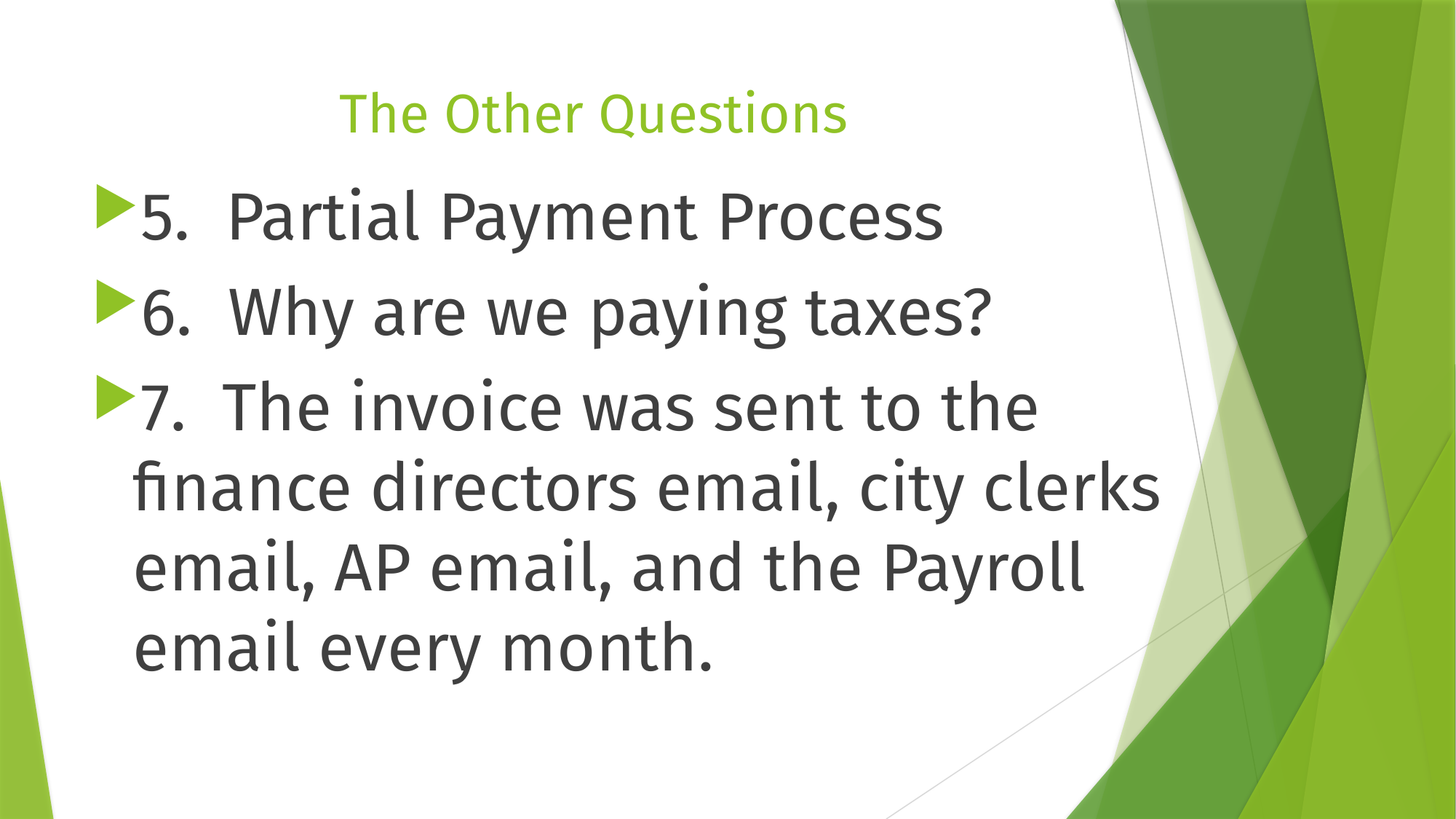

# The Other Questions
5.  Partial Payment Process
6.  Why are we paying taxes?
7.  The invoice was sent to the finance directors email, city clerks email, AP email, and the Payroll email every month.